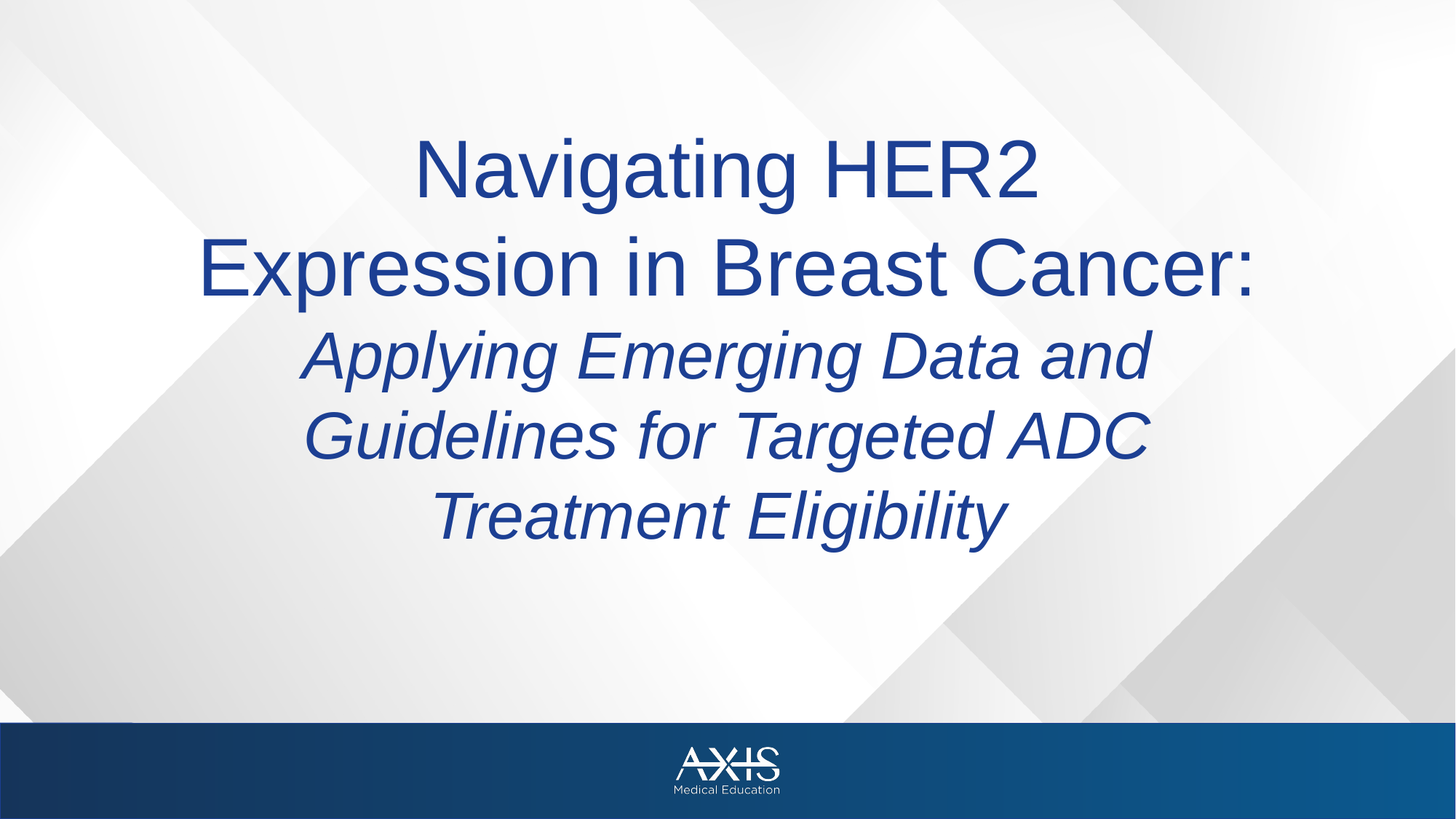

# Navigating HER2 Expression in Breast Cancer: Applying Emerging Data and Guidelines for Targeted ADC Treatment Eligibility